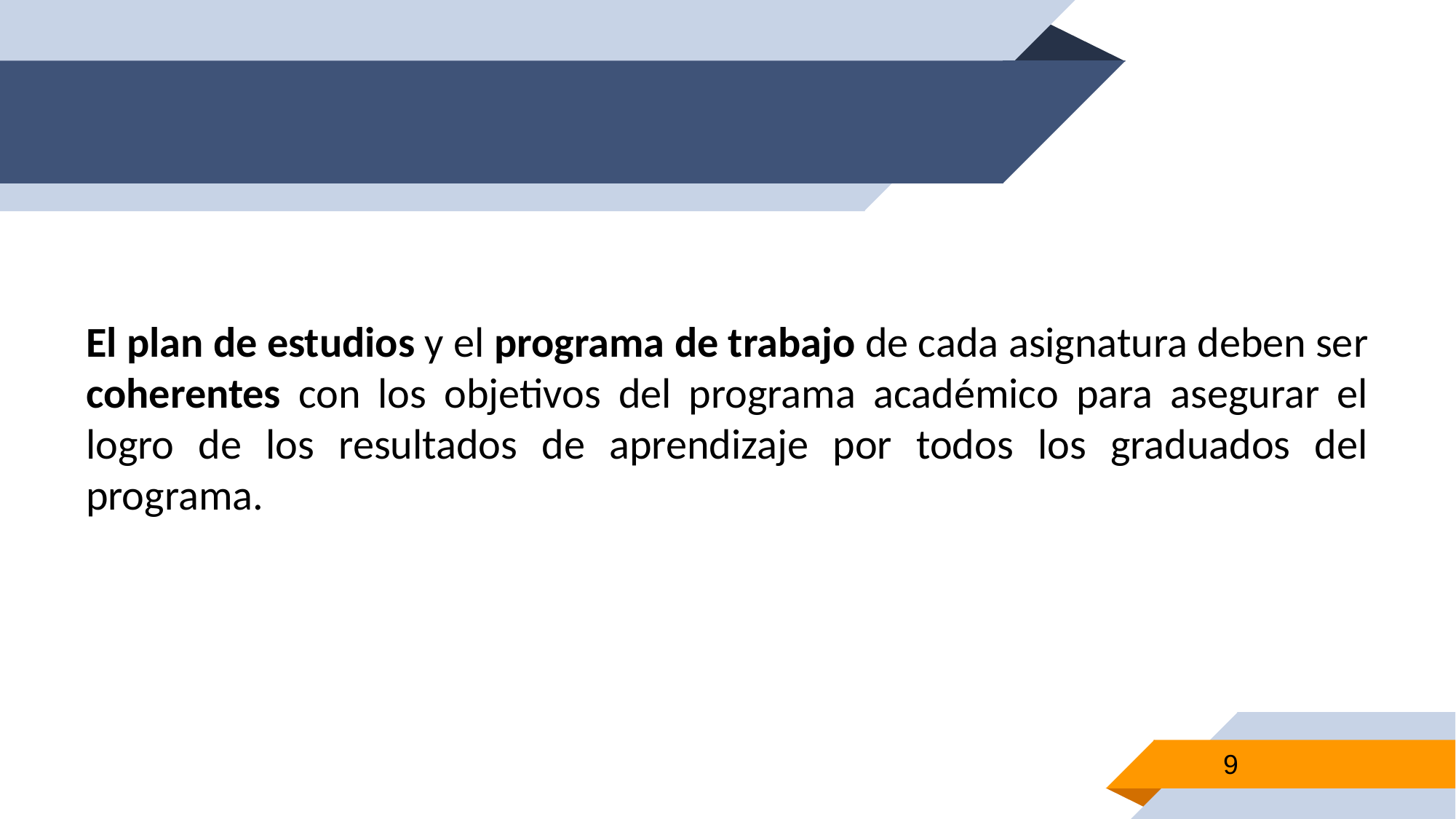

#
El plan de estudios y el programa de trabajo de cada asignatura deben ser coherentes con los objetivos del programa académico para asegurar el logro de los resultados de aprendizaje por todos los graduados del programa.
9